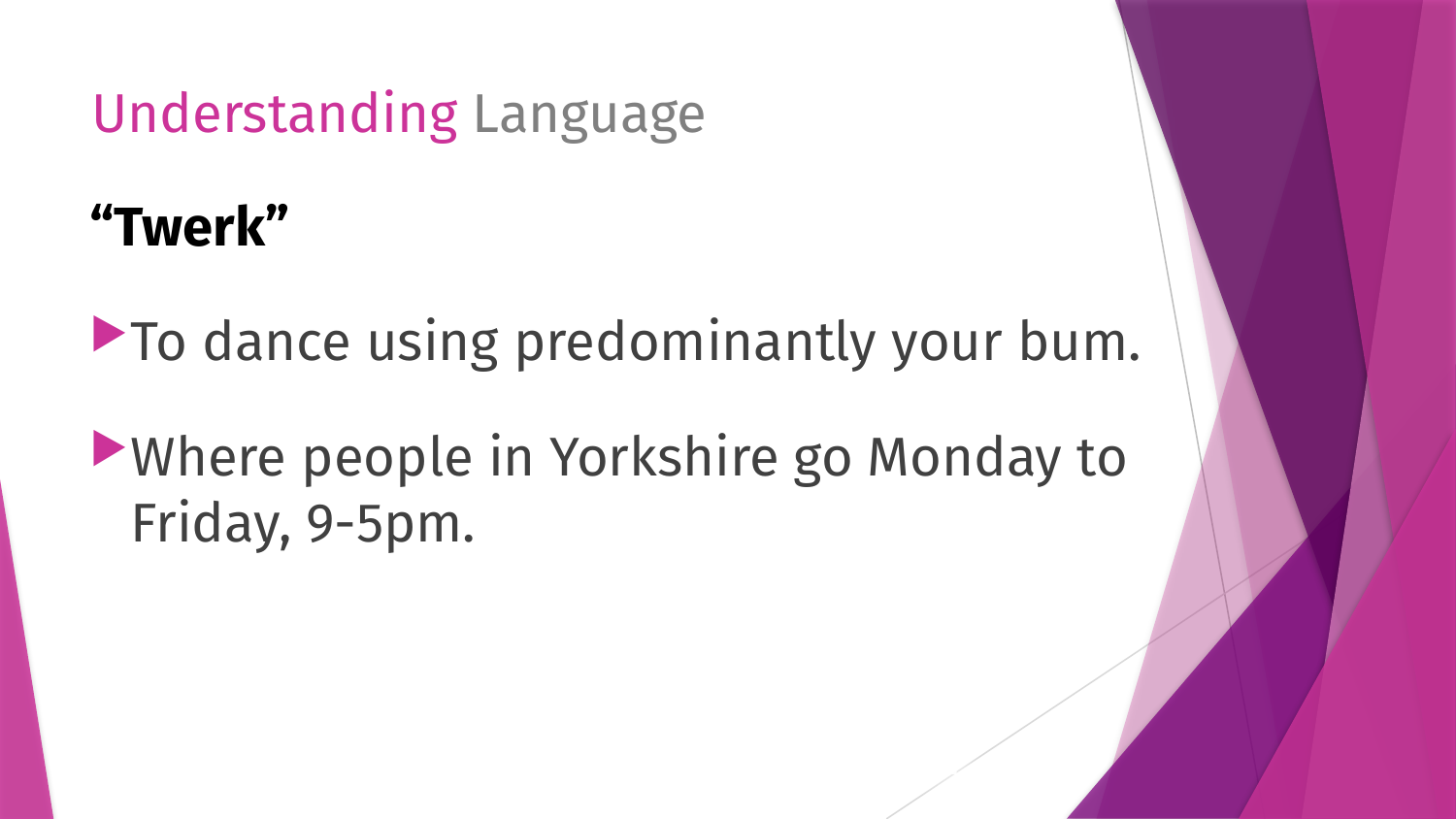

# Understanding Language
“Twerk”

To dance using predominantly your bum.

Where people in Yorkshire go Monday to Friday, 9-5pm.